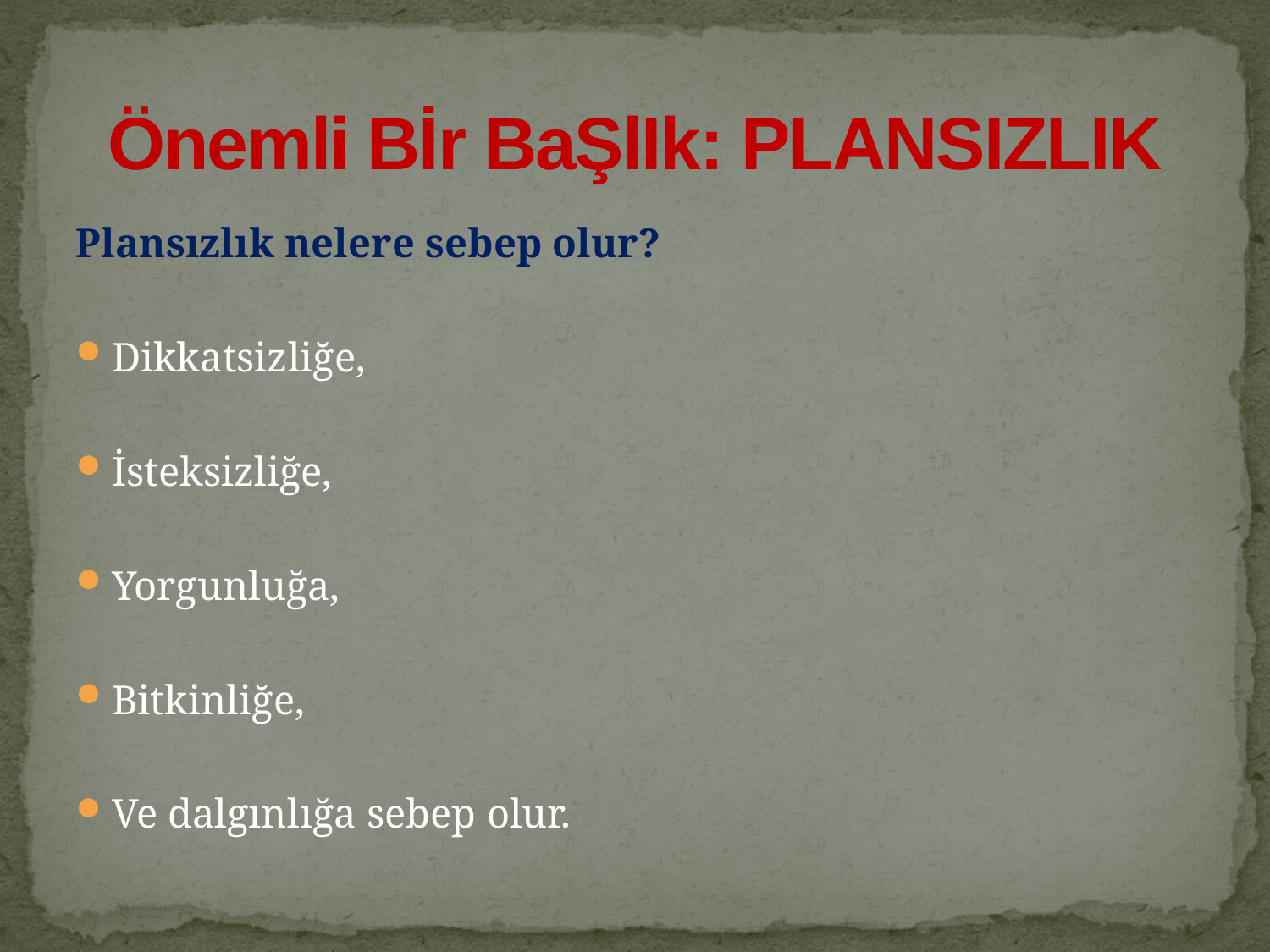

# Önemli Bİr BaŞlIk: PLANSIZLIK
Plansızlık nelere sebep olur?

Dikkatsizliğe,

İsteksizliğe,

Yorgunluğa,

Bitkinliğe,

Ve dalgınlığa sebep olur.